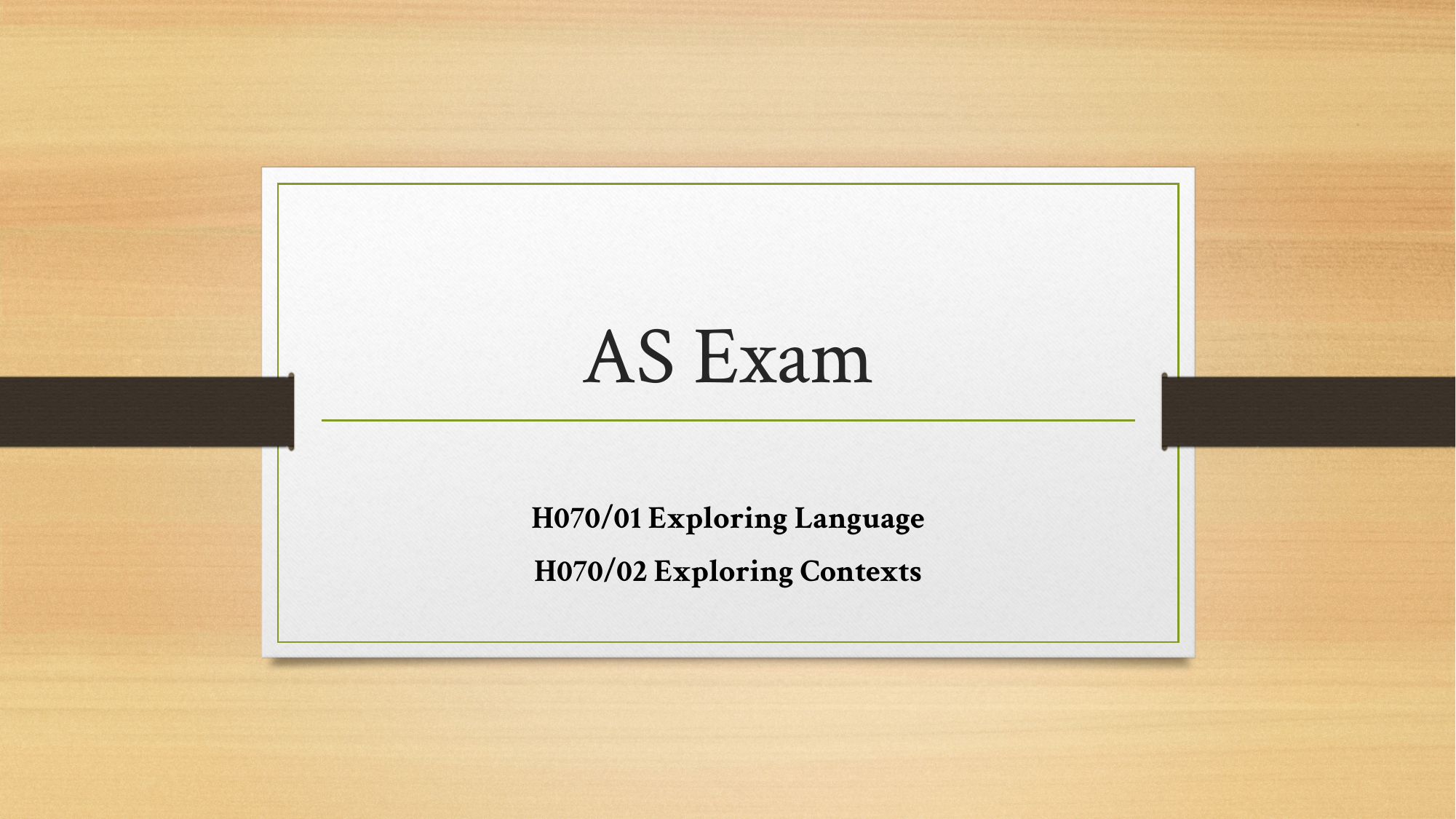

# AS Exam

 H070/01 Exploring Language
H070/02 Exploring Contexts